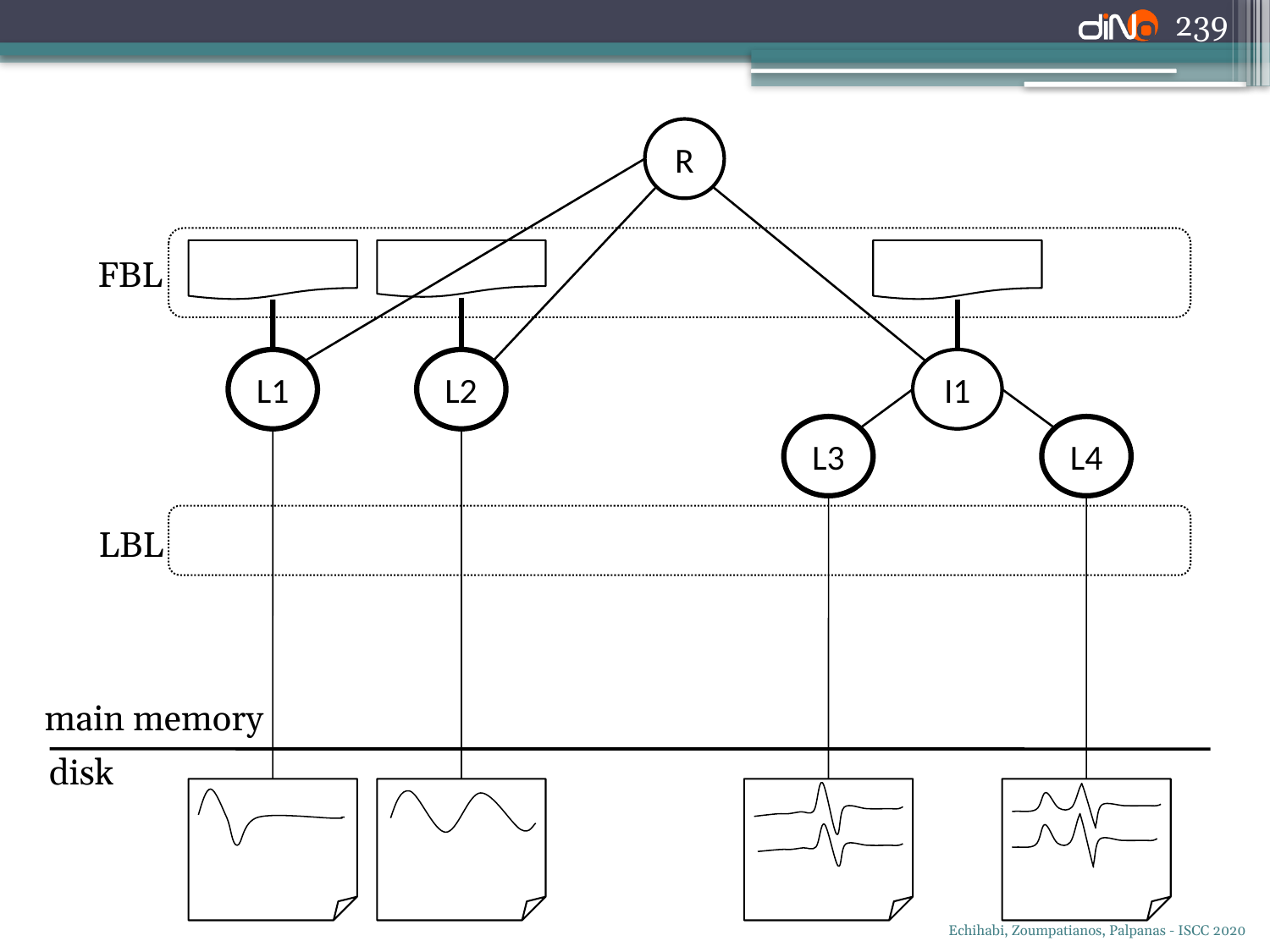

239

R

#

FBL

L1
L2
I1
L3
L4

LBL
main memory
disk

Echihabi, Zoumpatianos, Palpanas - ISCC 2020